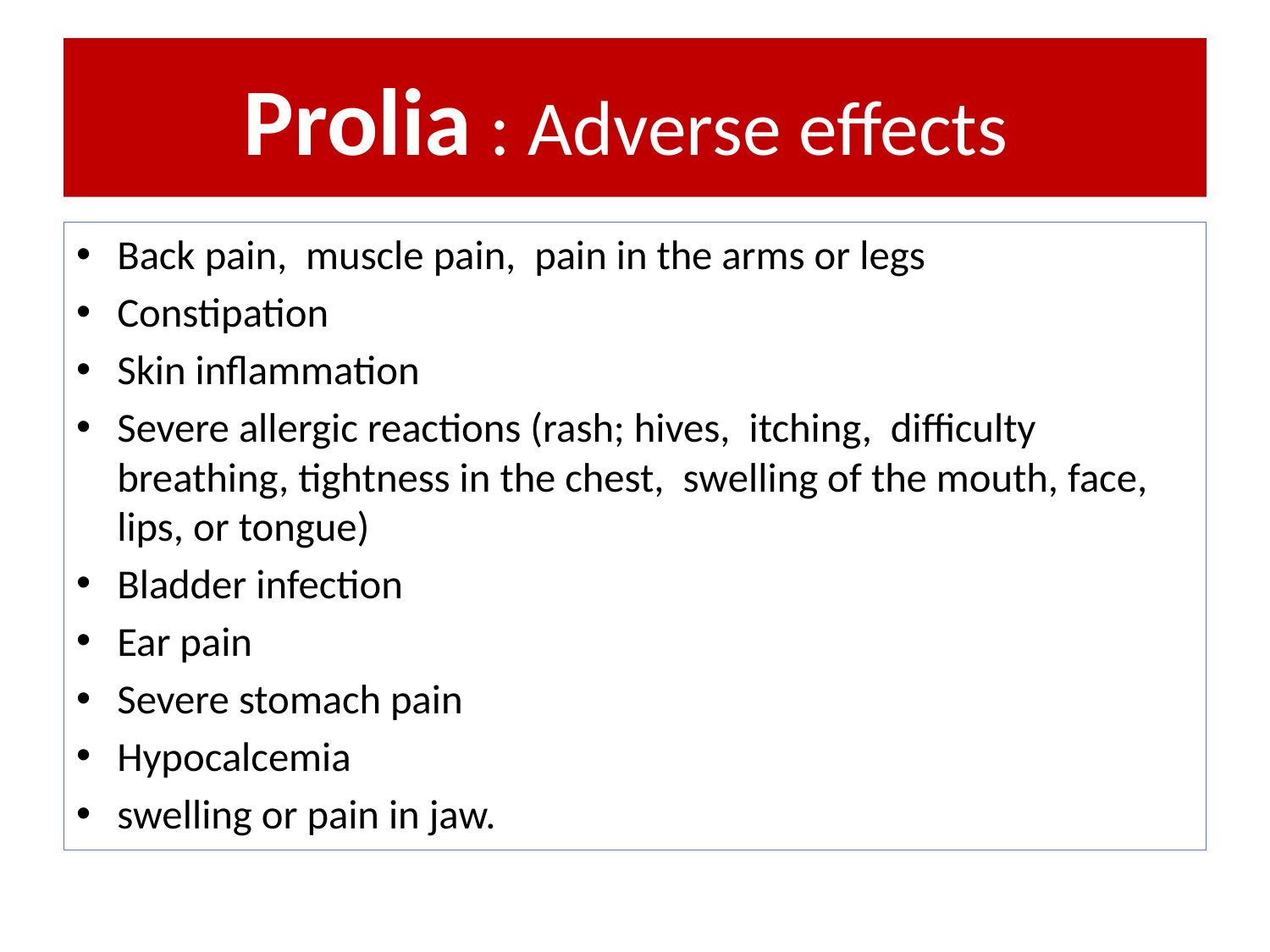

# Prolia : Adverse effects
Back pain,  muscle pain,  pain in the arms or legs
Constipation
Skin inflammation
Severe allergic reactions (rash; hives,  itching,  difficulty breathing, tightness in the chest,  swelling of the mouth, face, lips, or tongue)
Bladder infection
Ear pain
Severe stomach pain
Hypocalcemia
swelling or pain in jaw.